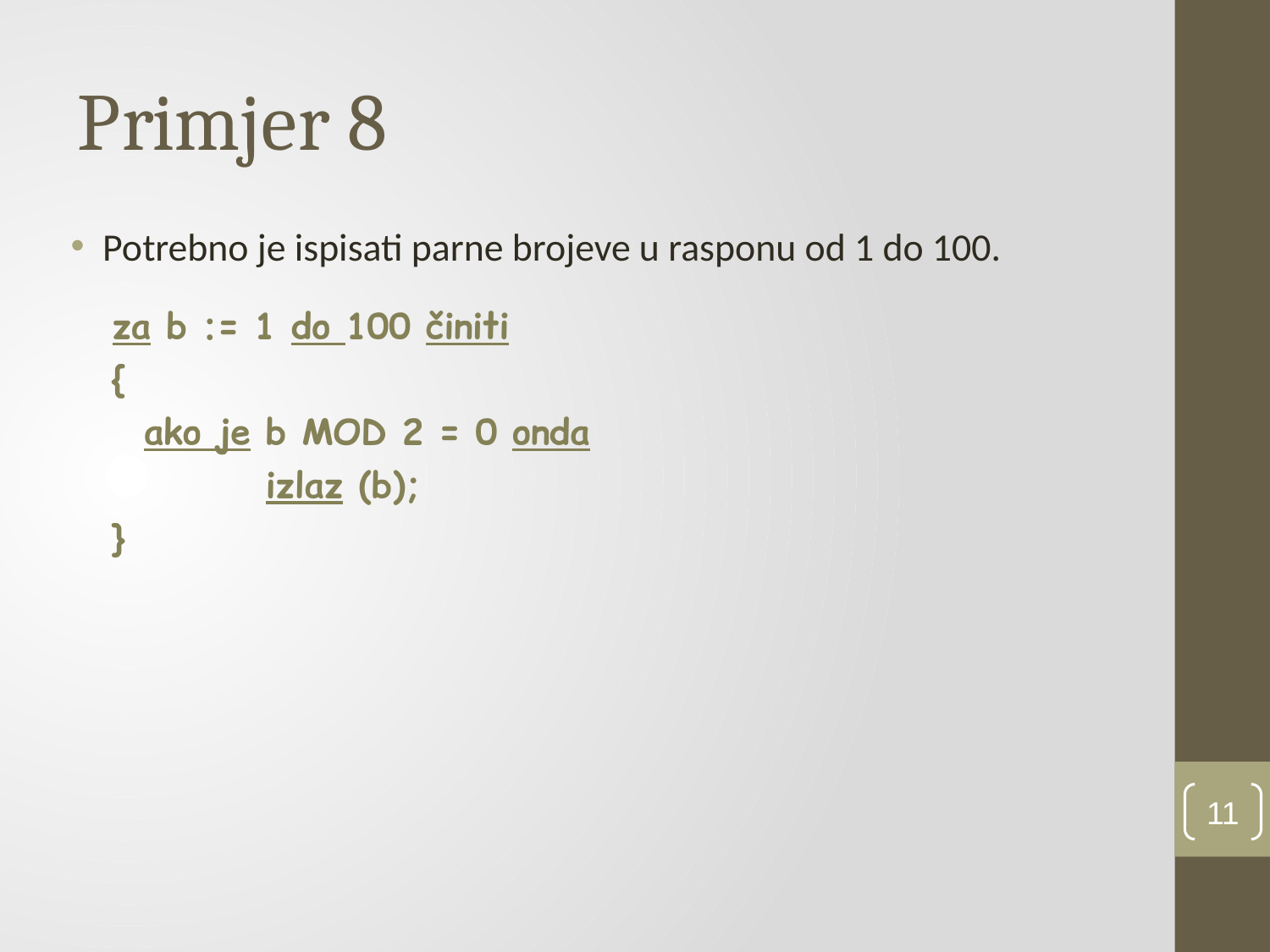

# Primjer 8
Potrebno je ispisati parne brojeve u rasponu od 1 do 100.

za b := 1 do 100 činiti
{
	ako je b MOD 2 = 0 onda
	        izlaz (b);
}
11